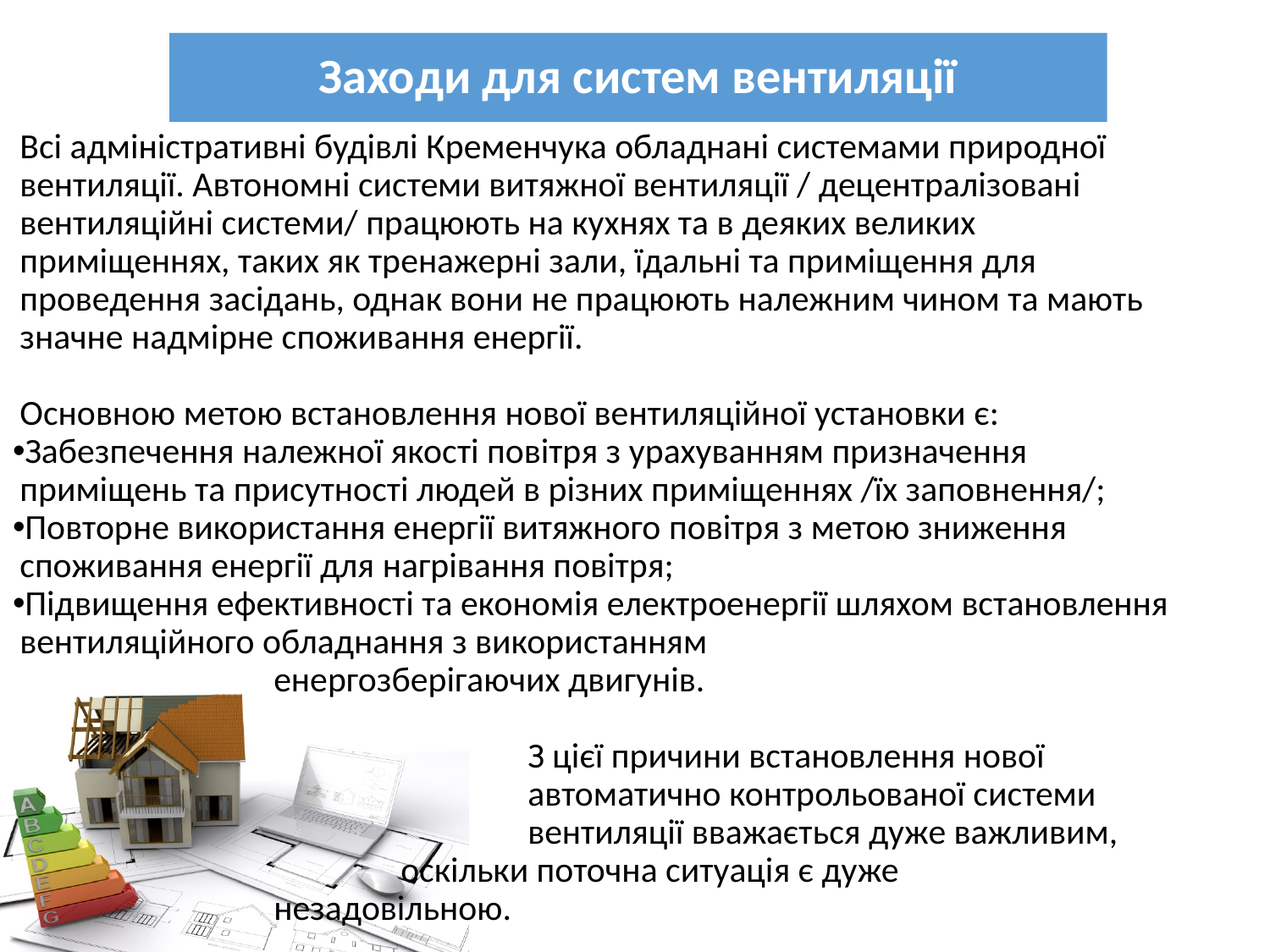

Заходи для систем вентиляції
Всі адміністративні будівлі Кременчука обладнані системами природної вентиляції. Автономні системи витяжної вентиляції / децентралізовані вентиляційні системи/ працюють на кухнях та в деяких великих приміщеннях, таких як тренажерні зали, їдальні та приміщення для проведення засідань, однак вони не працюють належним чином та мають значне надмірне споживання енергії.

Основною метою встановлення нової вентиляційної установки є:
Забезпечення належної якості повітря з урахуванням призначення приміщень та присутності людей в різних приміщеннях /їх заповнення/;
Повторне використання енергії витяжного повітря з метою зниження споживання енергії для нагрівання повітря;
Підвищення ефективності та економія електроенергії шляхом встановлення вентиляційного обладнання з використанням 						енергозберігаючих двигунів.

				З цієї причини встановлення нової 					автоматично контрольованої системи 					вентиляції вважається дуже важливим, 				оскільки поточна ситуація є дуже 					незадовільною.